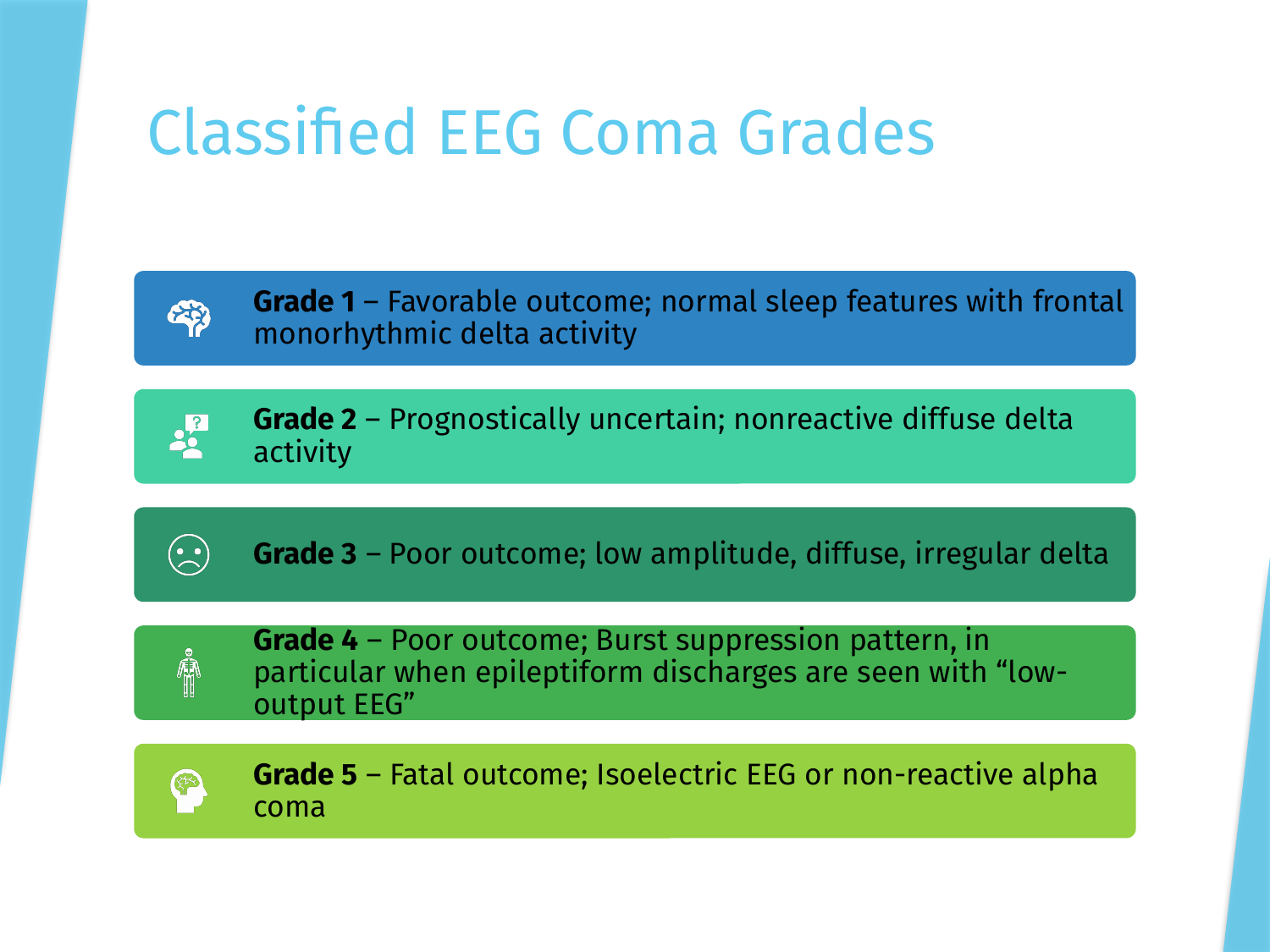

# Classified EEG Coma Grades
Grade 1 – Favorable outcome; normal sleep features with frontal monorhythmic delta activity
Grade 2 – Prognostically uncertain; nonreactive diffuse delta activity
Grade 3 – Poor outcome; low amplitude, diffuse, irregular delta
Grade 4 – Poor outcome; Burst suppression pattern, in particular when epileptiform discharges are seen with “low-output EEG”
Grade 5 – Fatal outcome; Isoelectric EEG or non-reactive alpha coma